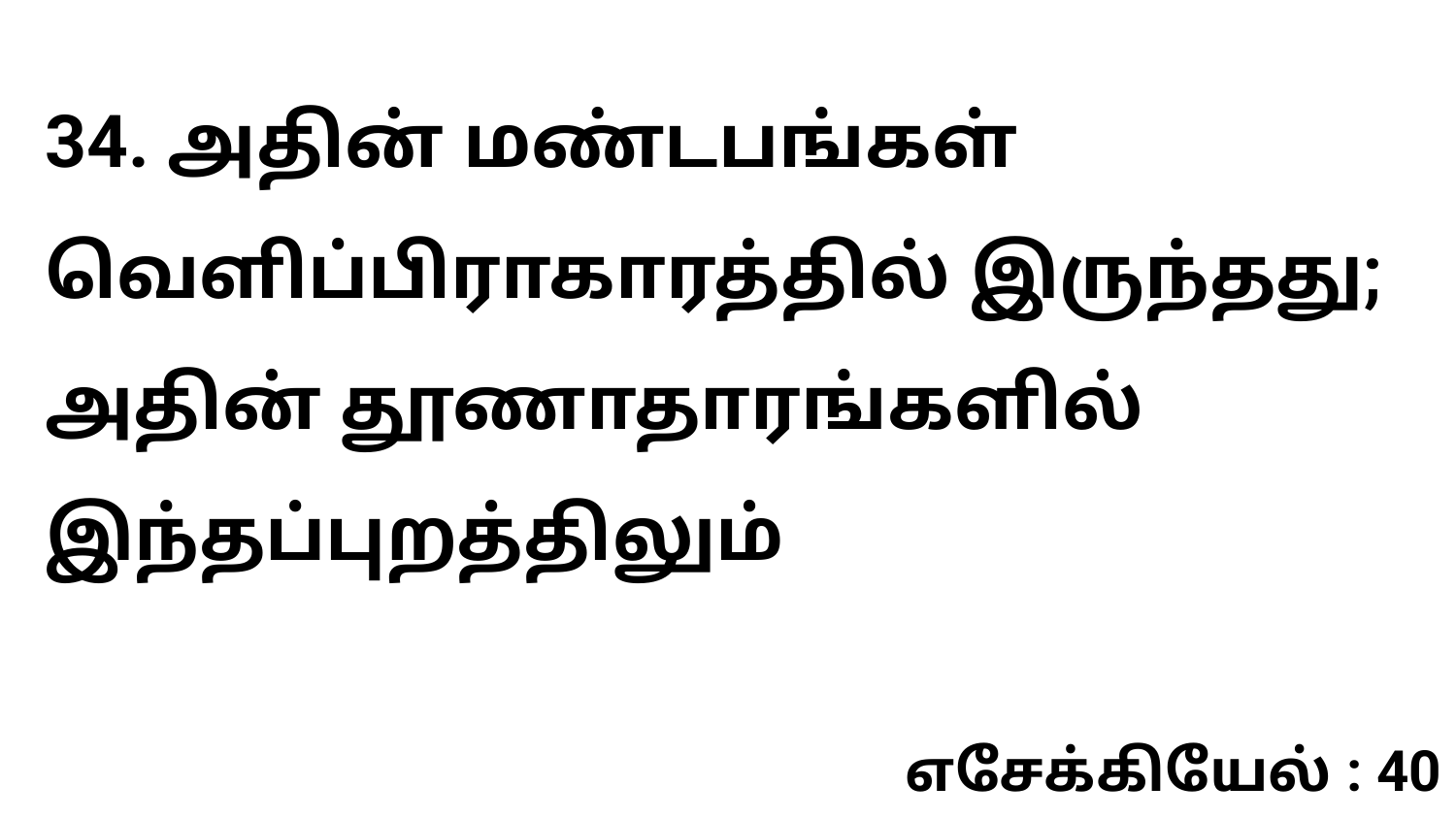

34. அதின் மண்டபங்கள் வெளிப்பிராகாரத்தில் இருந்தது; அதின் தூணாதாரங்களில் இந்தப்புறத்திலும்
எசேக்கியேல் : 40